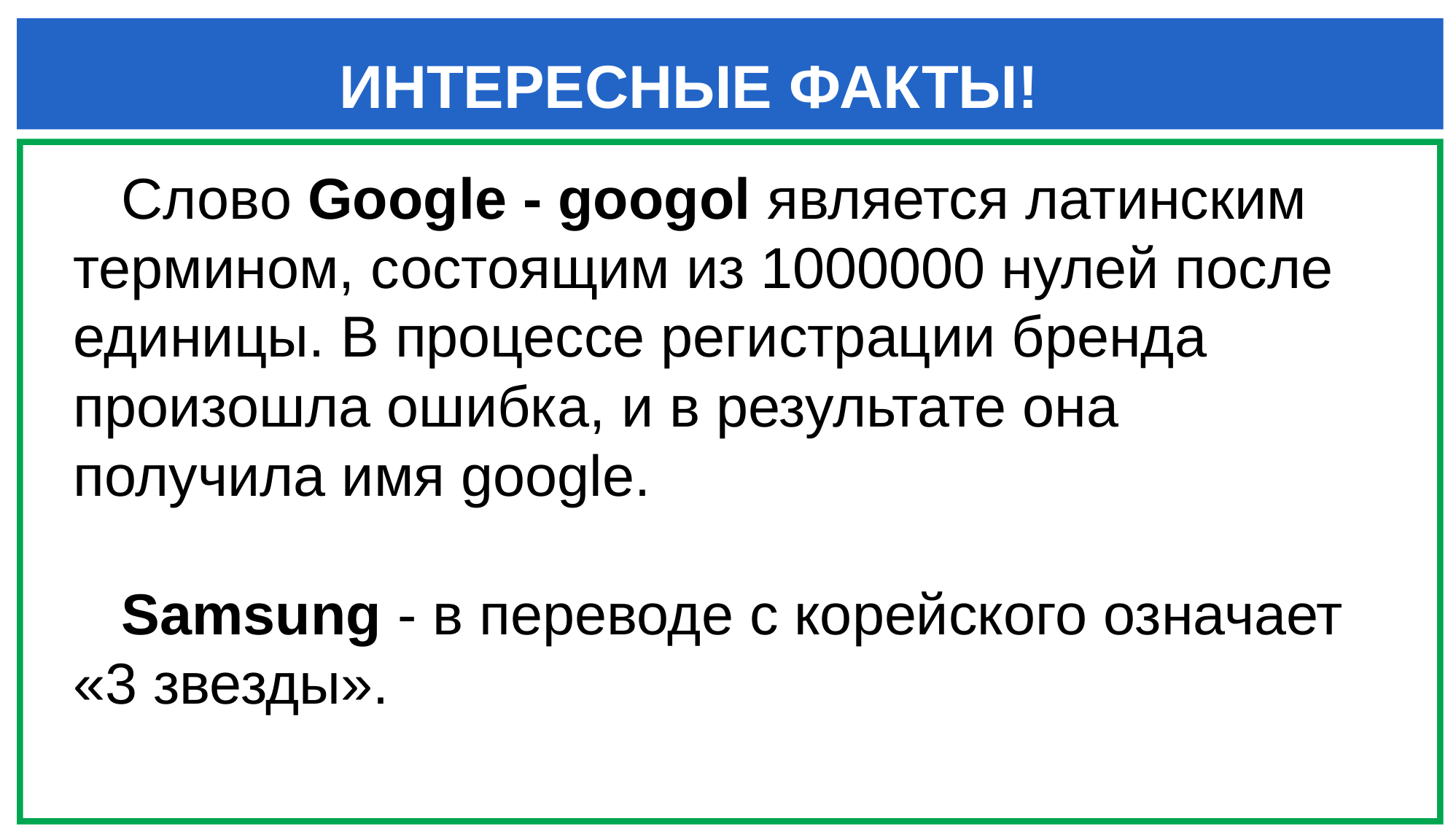

ИНТЕРЕСНЫЕ ФАКТЫ!

   Слово Google - googol является латинским термином, состоящим из 1000000 нулей после единицы. В процессе регистрации бренда произошла ошибка, и в результате она получила имя google.

   Samsung - в переводе с корейского означает «3 звезды».